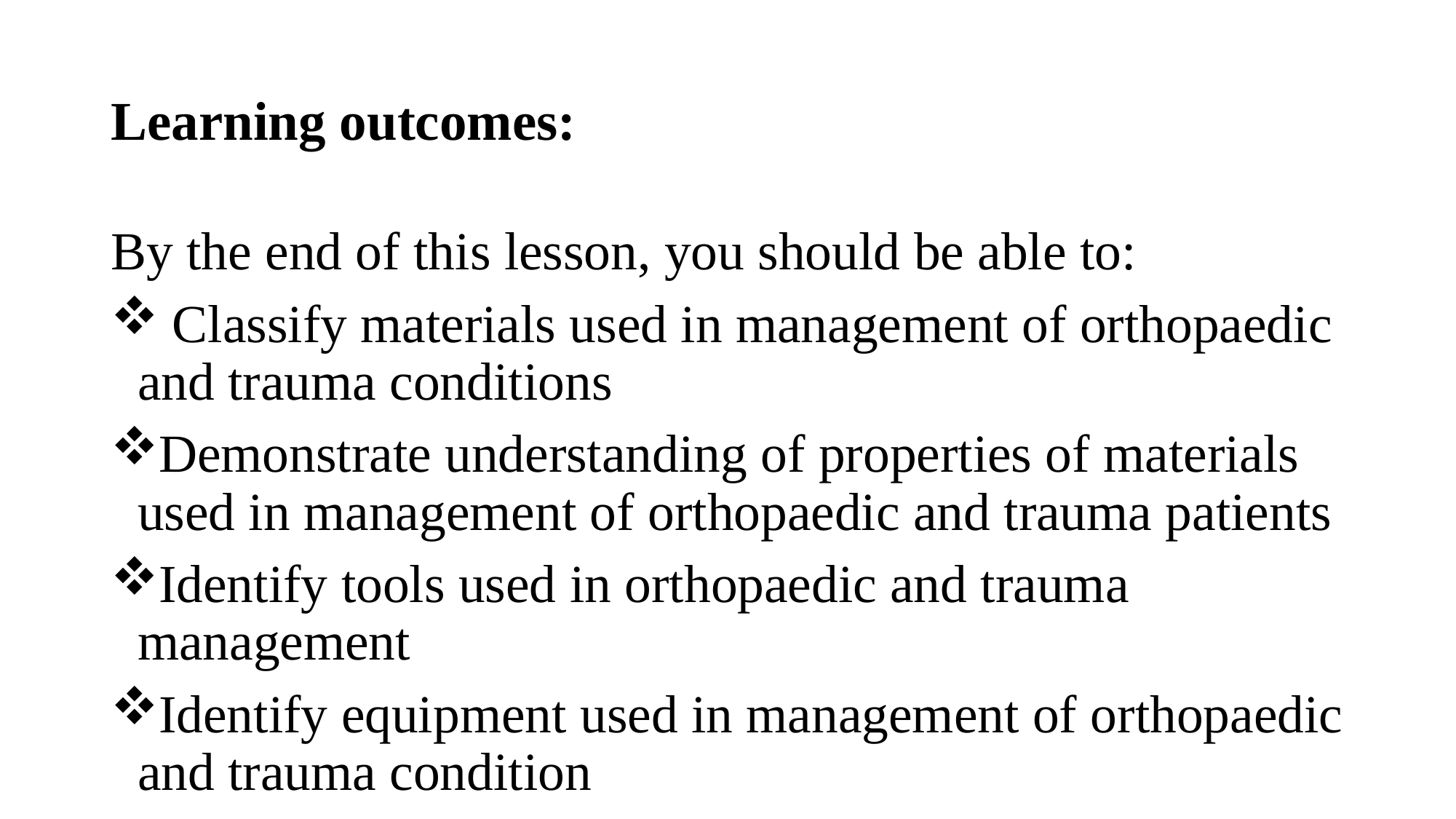

# Learning outcomes:
By the end of this lesson, you should be able to:
 Classify materials used in management of orthopaedic and trauma conditions
Demonstrate understanding of properties of materials used in management of orthopaedic and trauma patients
Identify tools used in orthopaedic and trauma management
Identify equipment used in management of orthopaedic and trauma condition